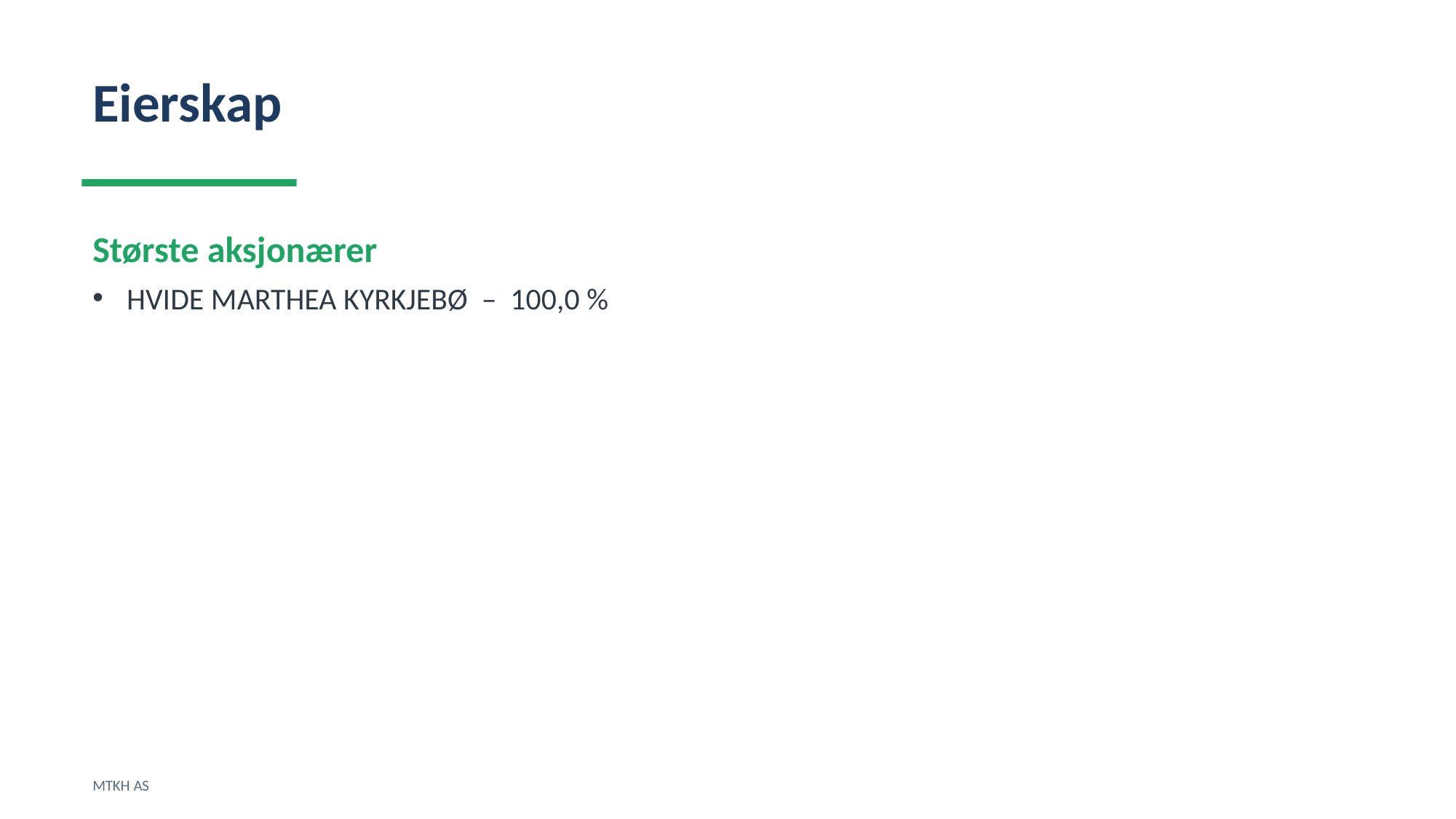

Eierskap

Største aksjonærer
HVIDE MARTHEA KYRKJEBØ  –  100,0 %
MTKH AS